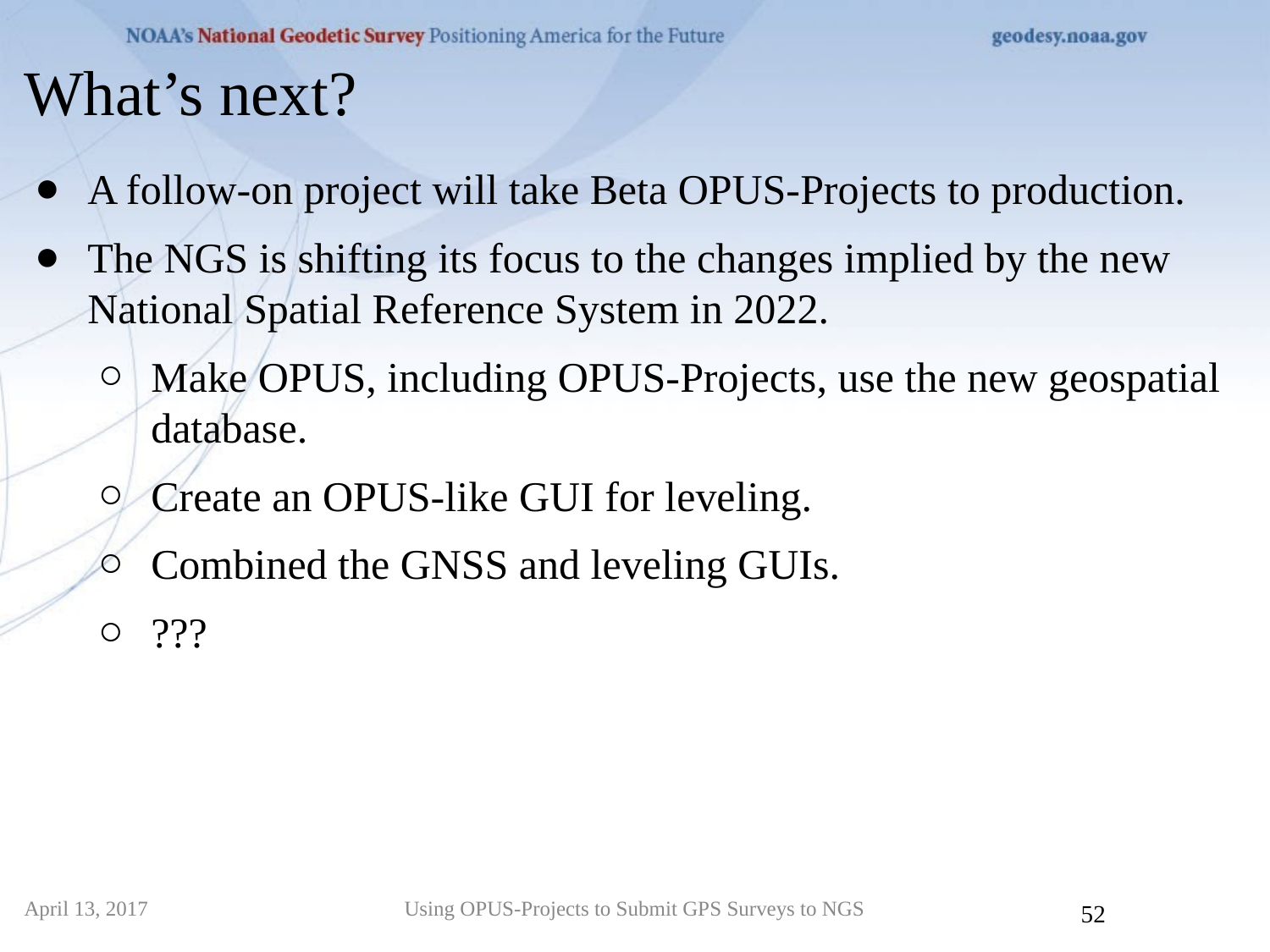

What’s next?

A follow-on project will take Beta OPUS-Projects to production.
The NGS is shifting its focus to the changes implied by the new National Spatial Reference System in 2022.
Make OPUS, including OPUS-Projects, use the new geospatial database.
Create an OPUS-like GUI for leveling.
Combined the GNSS and leveling GUIs.
???

April 13, 2017
Using OPUS-Projects to Submit GPS Surveys to NGS
52